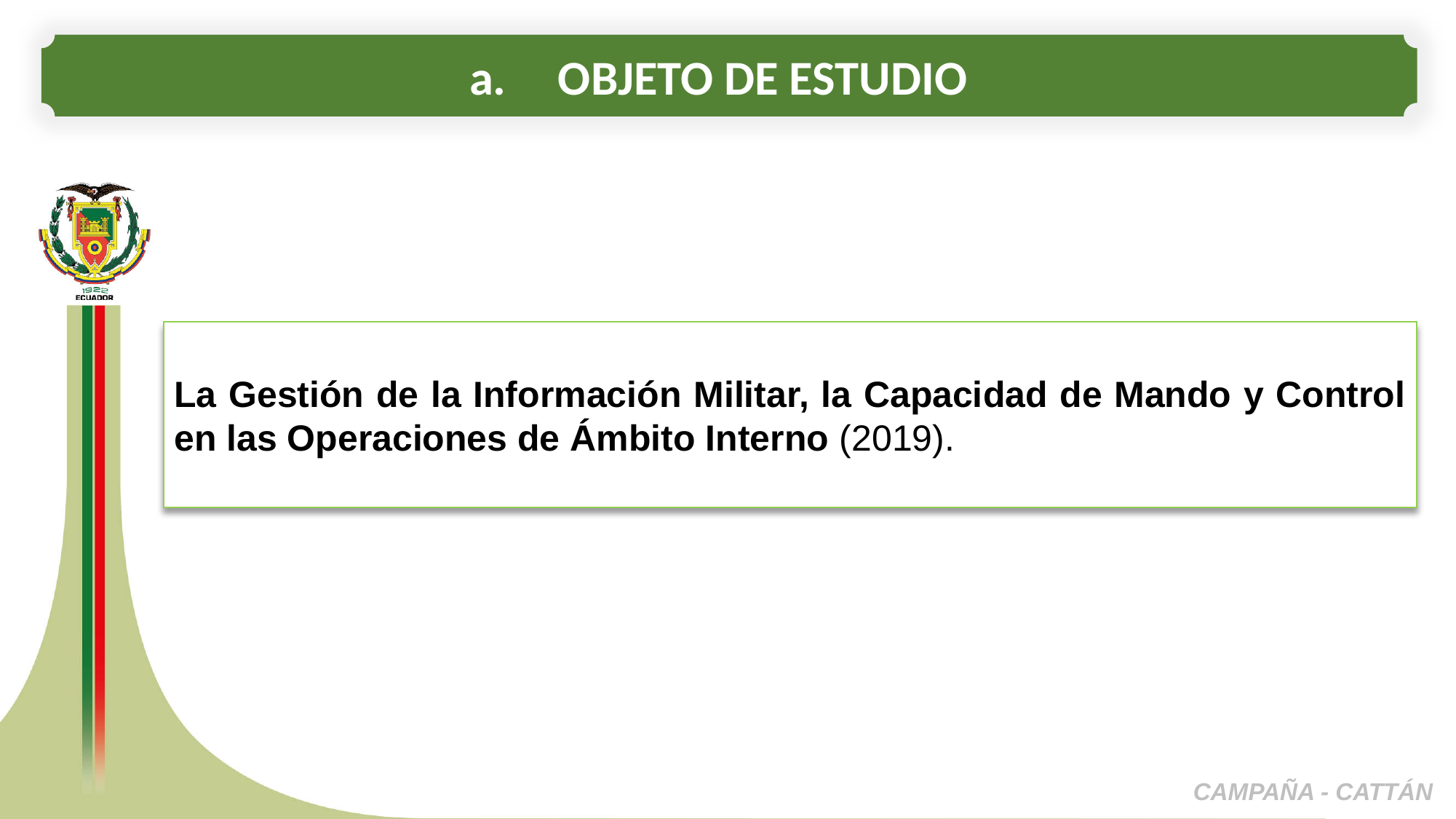

OBJETO DE ESTUDIO

La Gestión de la Información Militar, la Capacidad de Mando y Control en las Operaciones de Ámbito Interno (2019).

CAMPAÑA - CATTÁN